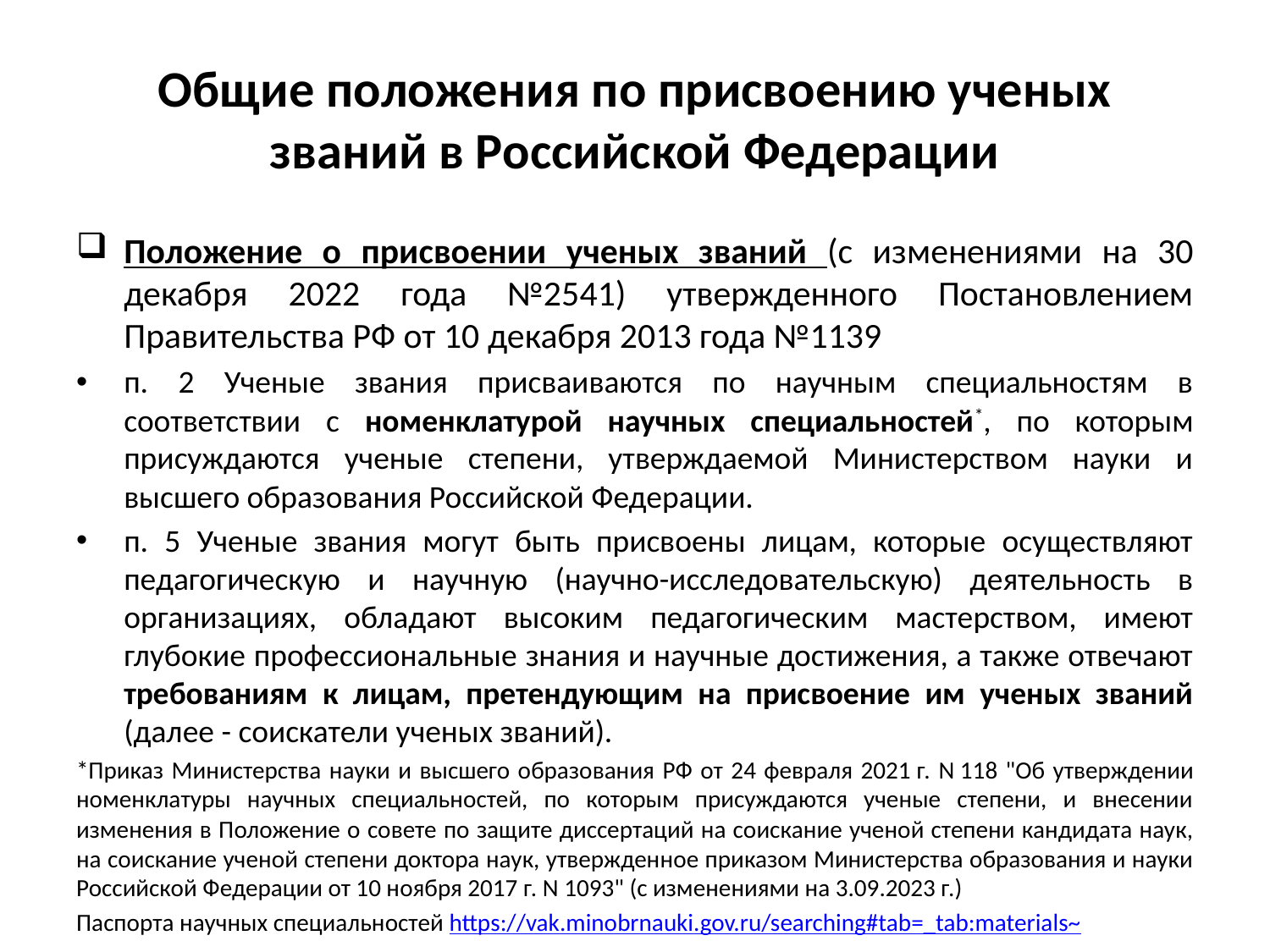

# Общие положения по присвоению ученых званий в Российской Федерации
Положение о присвоении ученых званий (с изменениями на 30 декабря 2022 года №2541) утвержденного Постановлением Правительства РФ от 10 декабря 2013 года №1139
п. 2 Ученые звания присваиваются по научным специальностям в соответствии с номенклатурой научных специальностей*, по которым присуждаются ученые степени, утверждаемой Министерством науки и высшего образования Российской Федерации.
п. 5 Ученые звания могут быть присвоены лицам, которые осуществляют педагогическую и научную (научно-исследовательскую) деятельность в организациях, обладают высоким педагогическим мастерством, имеют глубокие профессиональные знания и научные достижения, а также отвечают требованиям к лицам, претендующим на присвоение им ученых званий (далее - соискатели ученых званий).
*Приказ Министерства науки и высшего образования РФ от 24 февраля 2021 г. N 118 "Об утверждении номенклатуры научных специальностей, по которым присуждаются ученые степени, и внесении изменения в Положение о совете по защите диссертаций на соискание ученой степени кандидата наук, на соискание ученой степени доктора наук, утвержденное приказом Министерства образования и науки Российской Федерации от 10 ноября 2017 г. N 1093" (с изменениями на 3.09.2023 г.)
Паспорта научных специальностей https://vak.minobrnauki.gov.ru/searching#tab=_tab:materials~